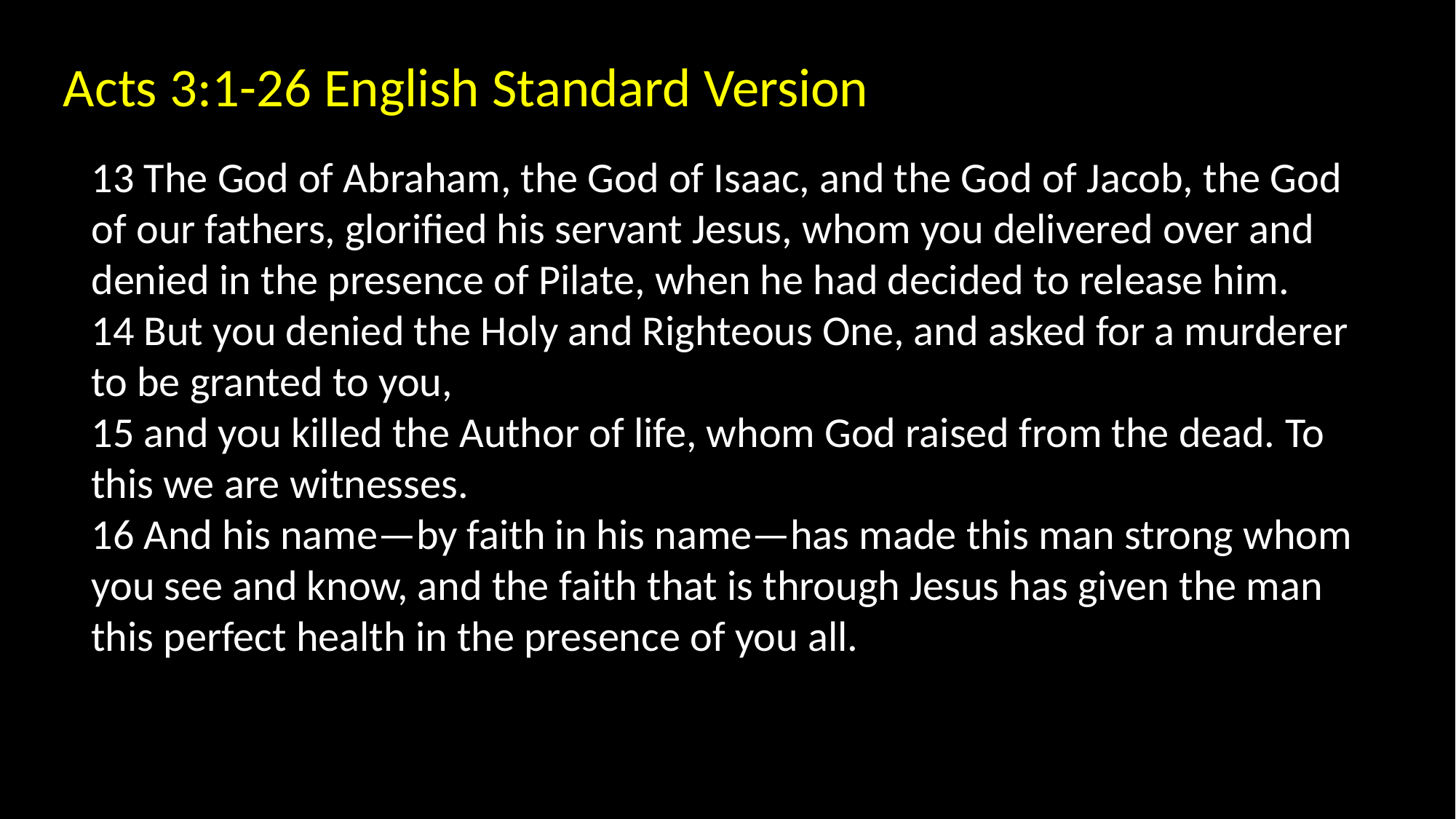

Acts 3:1-26 English Standard Version
13 The God of Abraham, the God of Isaac, and the God of Jacob, the God of our fathers, glorified his servant Jesus, whom you delivered over and denied in the presence of Pilate, when he had decided to release him.
14 But you denied the Holy and Righteous One, and asked for a murderer to be granted to you,
15 and you killed the Author of life, whom God raised from the dead. To this we are witnesses.
16 And his name—by faith in his name—has made this man strong whom you see and know, and the faith that is through Jesus has given the man this perfect health in the presence of you all.